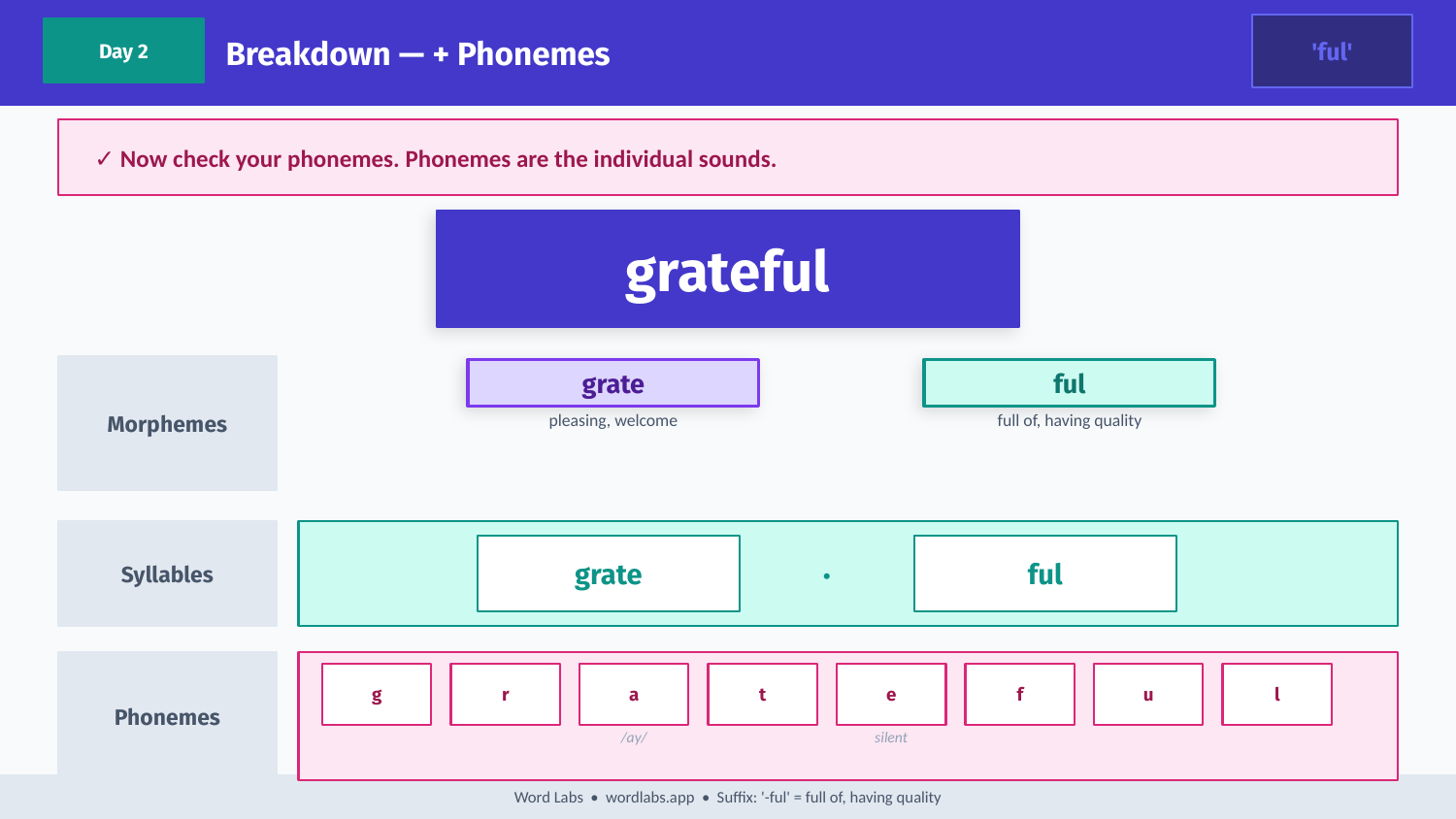

Breakdown — + Phonemes

'ful'

Day 2

✓ Now check your phonemes. Phonemes are the individual sounds.

grateful

Morphemes

grate

ful
pleasing, welcome
full of, having quality

Syllables

grate
·

ful

Phonemes

g

r

a

t

e

f

u

l
/ay/
silent

Word Labs  •  wordlabs.app  •  Suffix: '-ful' = full of, having quality